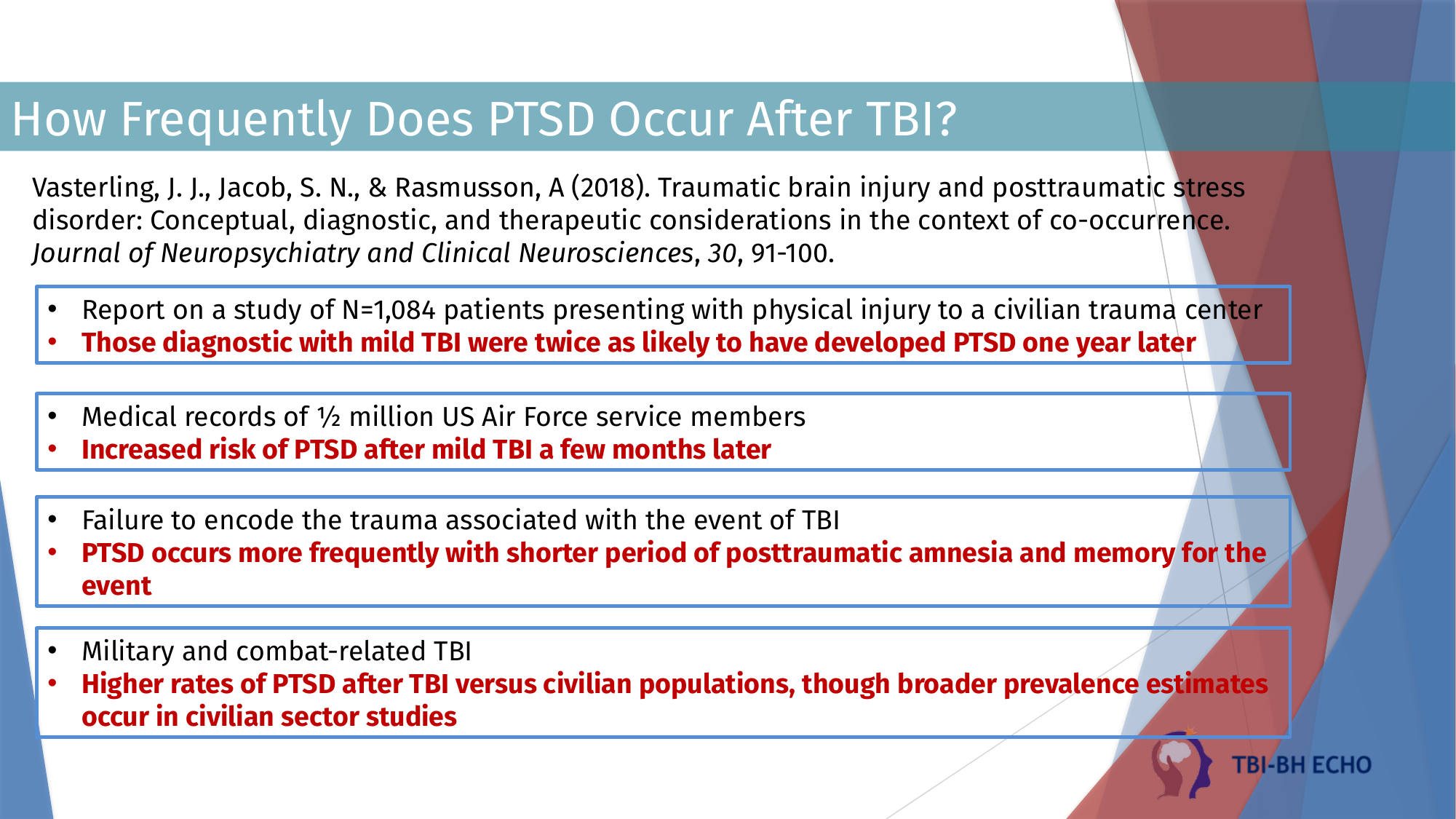

How Frequently Does PTSD Occur After TBI?
Vasterling, J. J., Jacob, S. N., & Rasmusson, A (2018). Traumatic brain injury and posttraumatic stress disorder: Conceptual, diagnostic, and therapeutic considerations in the context of co-occurrence.  Journal of Neuropsychiatry and Clinical Neurosciences, 30, 91-100.
Report on a study of N=1,084 patients presenting with physical injury to a civilian trauma center
Those diagnostic with mild TBI were twice as likely to have developed PTSD one year later
Medical records of ½ million US Air Force service members
Increased risk of PTSD after mild TBI a few months later
Failure to encode the trauma associated with the event of TBI
PTSD occurs more frequently with shorter period of posttraumatic amnesia and memory for the event
Military and combat-related TBI
Higher rates of PTSD after TBI versus civilian populations, though broader prevalence estimates occur in civilian sector studies